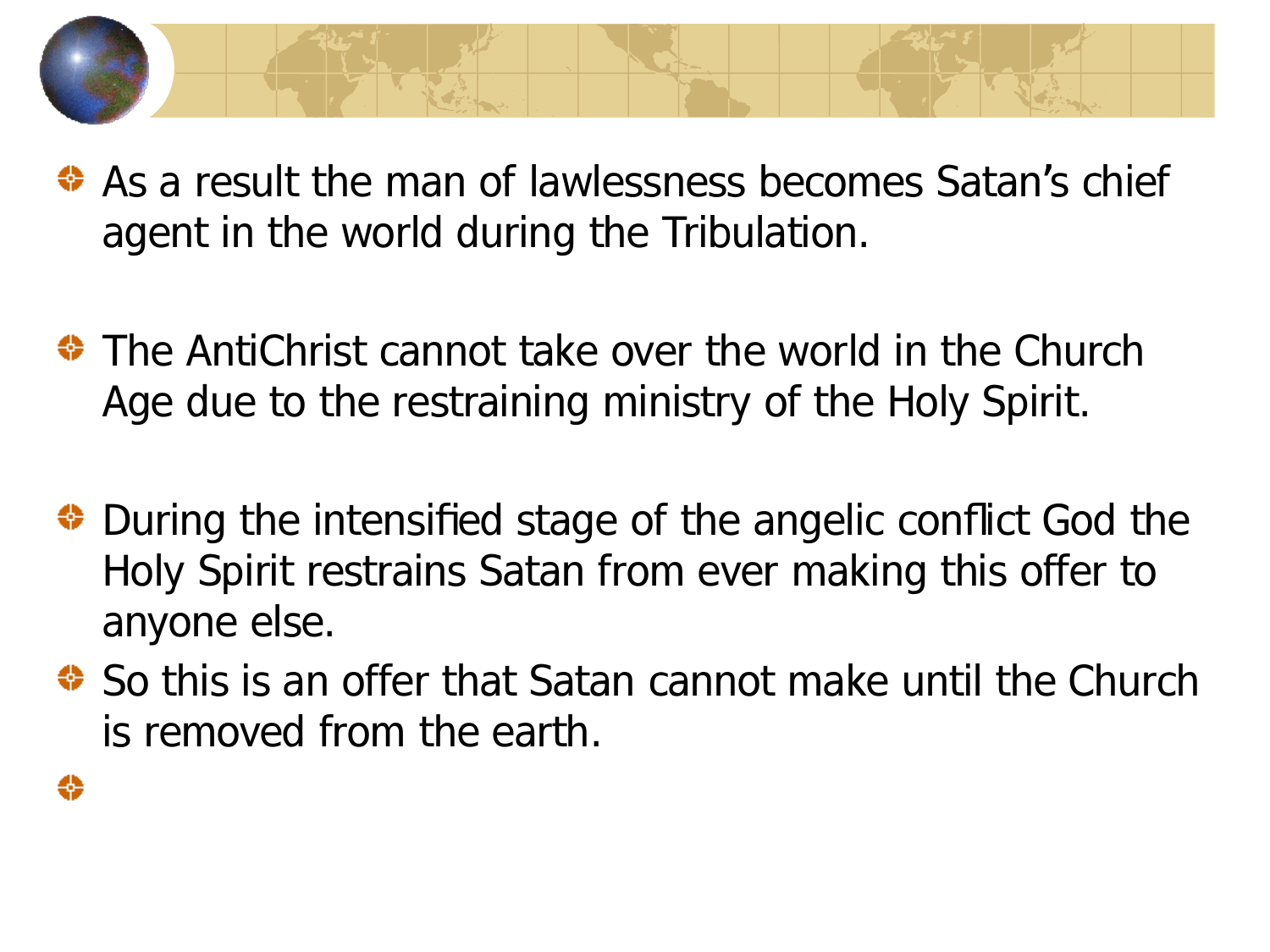

As a result the man of lawlessness becomes Satan’s chief agent in the world during the Tribulation.

The AntiChrist cannot take over the world in the Church Age due to the restraining ministry of the Holy Spirit.

During the intensified stage of the angelic conflict God the Holy Spirit restrains Satan from ever making this offer to anyone else.
So this is an offer that Satan cannot make until the Church is removed from the earth.